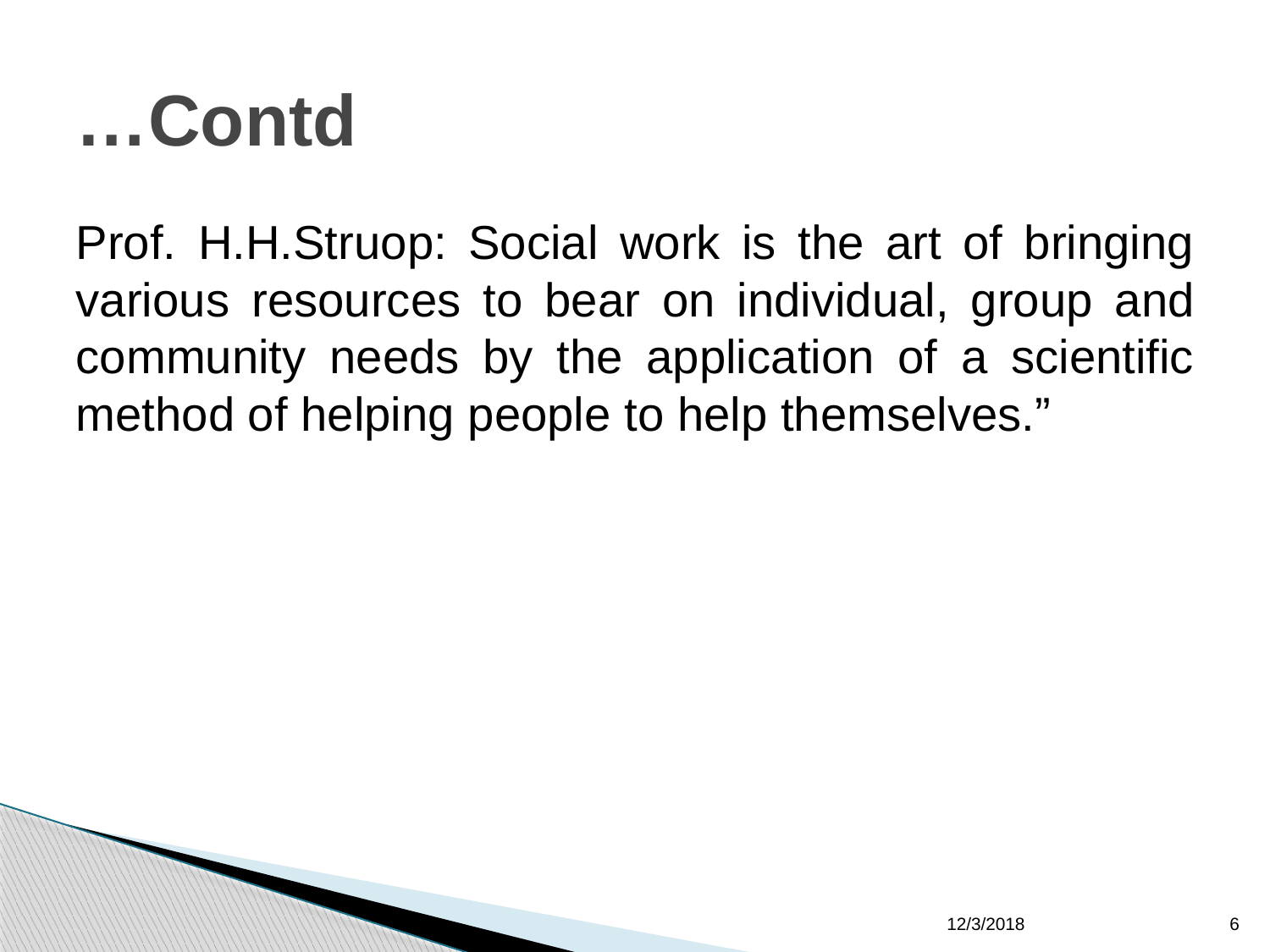

# …Contd
Prof. H.H.Struop: Social work is the art of bringing various resources to bear on individual, group and community needs by the application of a scientific method of helping people to help themselves.”
12/3/2018
6